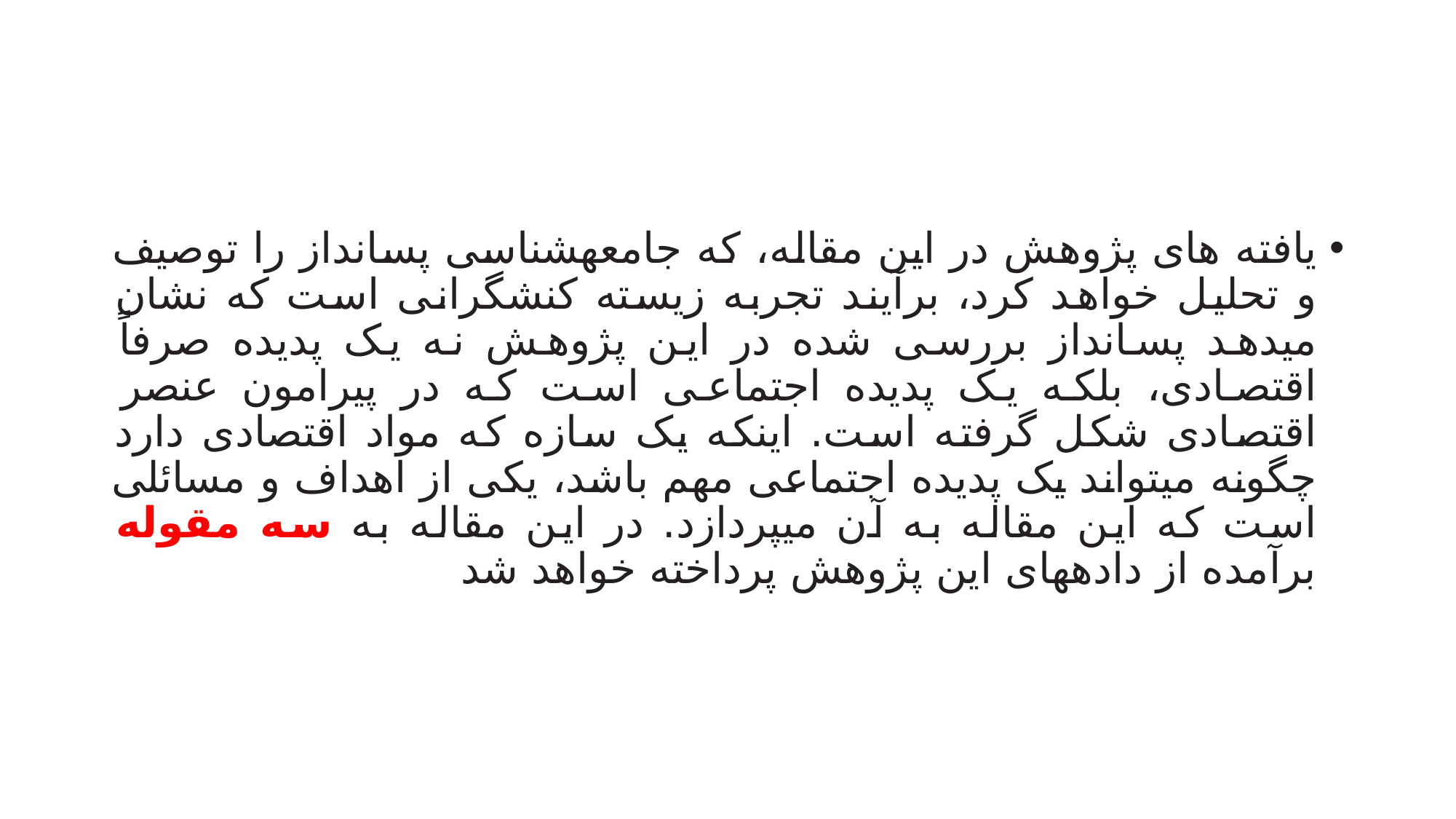

#
یافته های پژوهش در این مقاله، که جامعهشناسی پسانداز را توصیف و تحلیل خواهد کرد، برآیند تجربه زیسته کنشگرانی است که نشان میدهد پسانداز بررسی شده در این پژوهش نه یک پدیده صرفاً اقتصادی، بلکه یک پدیده اجتماعی است که در پیرامون عنصر اقتصادی شکل گرفته است. اینکه یک سازه که مواد اقتصادی دارد چگونه میتواند یک پدیده اجتماعی مهم باشد، یکی از اهداف و مسائلی است که این مقاله به آن میپردازد. در این مقاله به سه مقوله برآمده از دادههای این پژوهش پرداخته خواهد شد